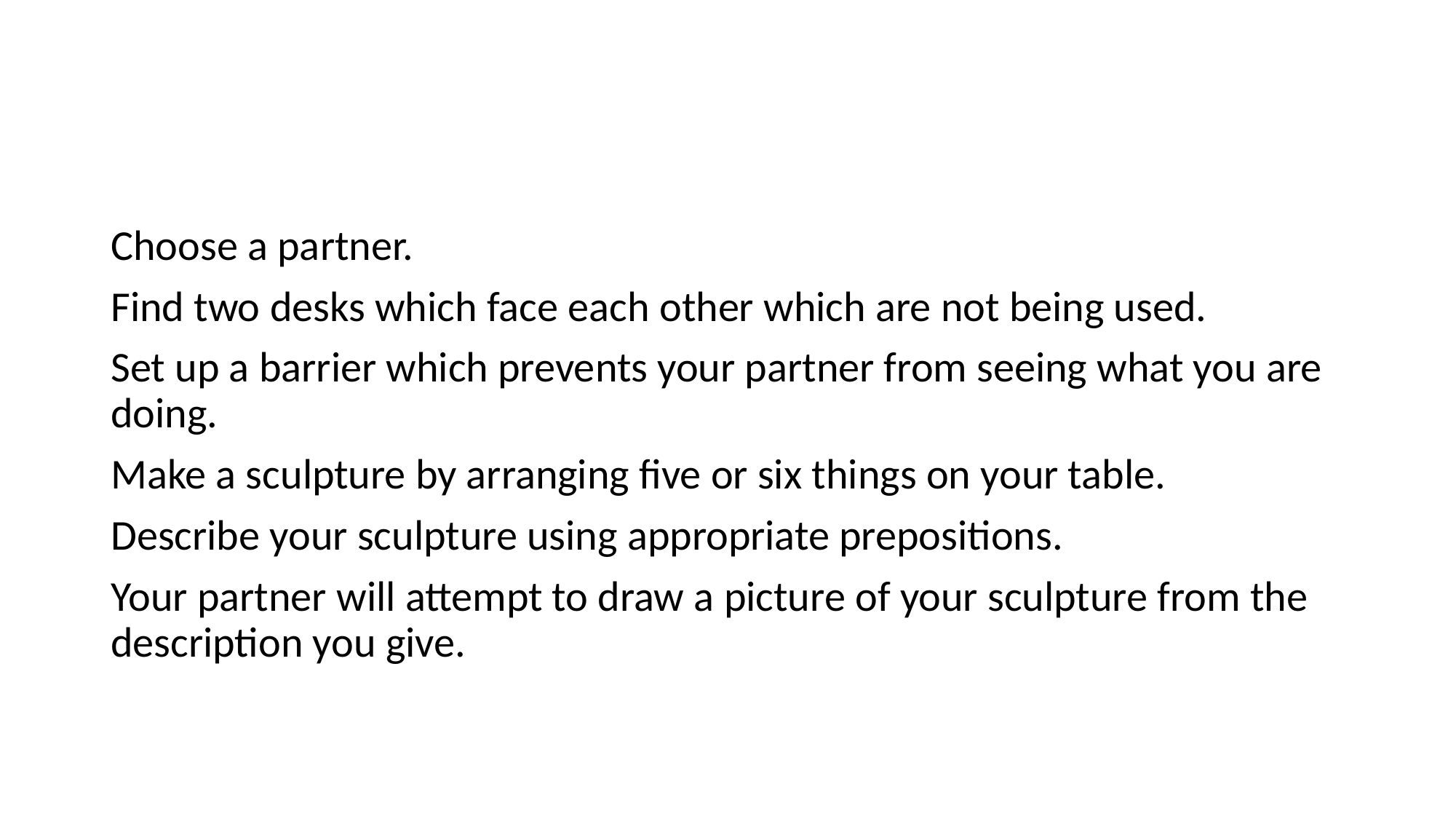

#
Choose a partner.
Find two desks which face each other which are not being used.
Set up a barrier which prevents your partner from seeing what you are doing.
Make a sculpture by arranging five or six things on your table.
Describe your sculpture using appropriate prepositions.
Your partner will attempt to draw a picture of your sculpture from the description you give.